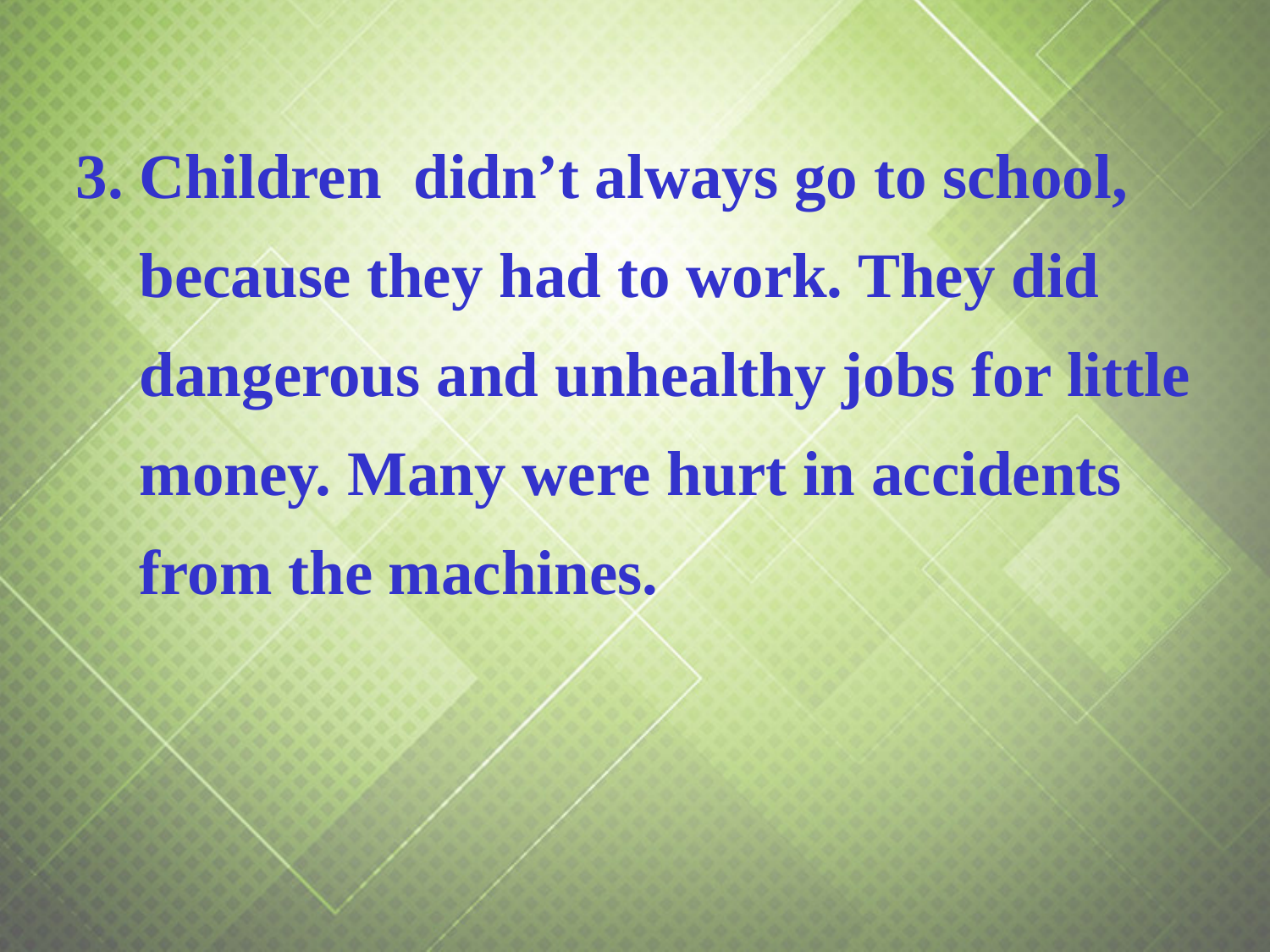

3. Children  didn’t always go to school,
    because they had to work. They did
    dangerous and unhealthy jobs for little
    money. Many were hurt in accidents
    from the machines.